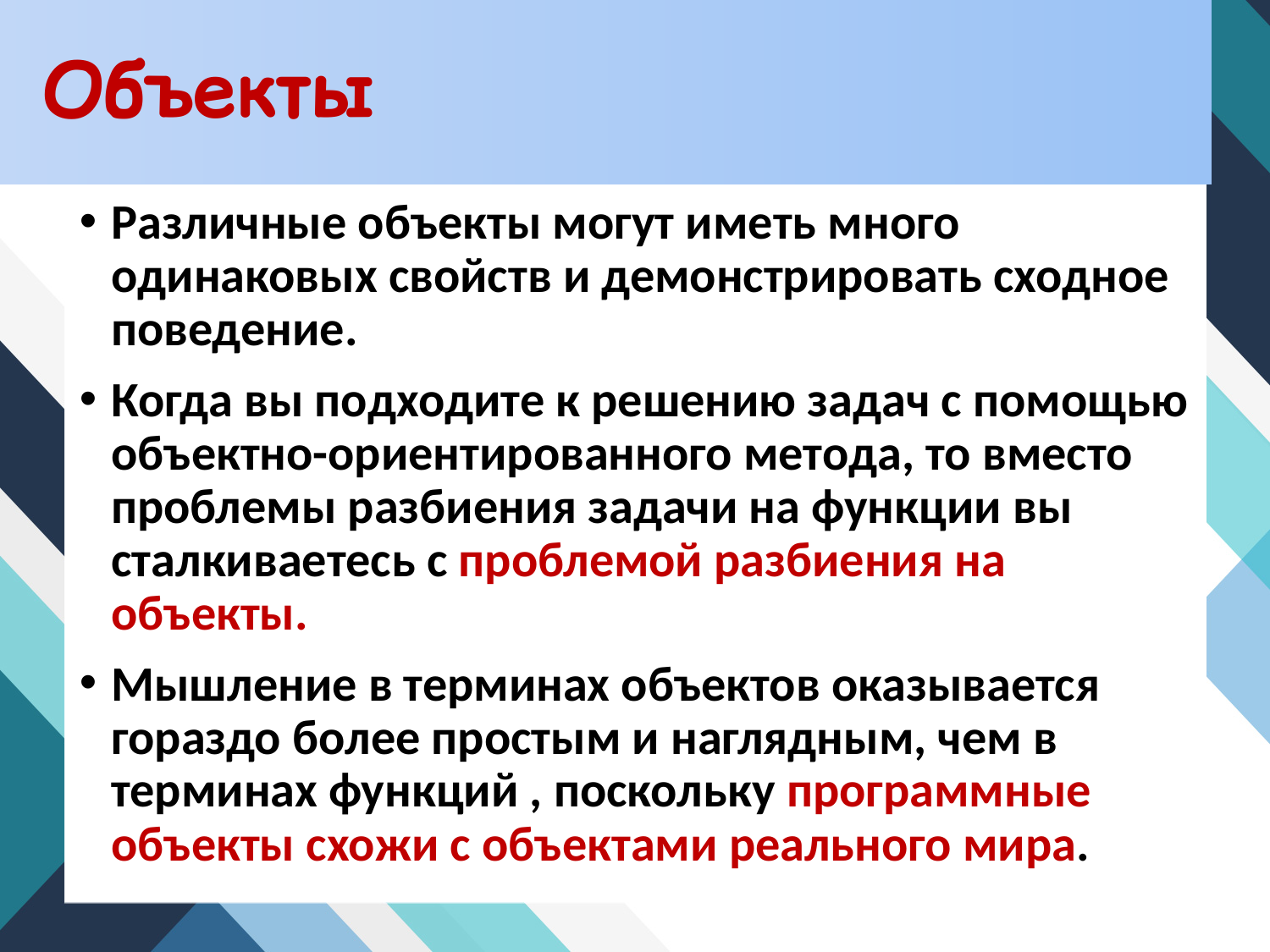

# Объекты
Различные объекты могут иметь много одинаковых свойств и демонстрировать сходное поведение.
Когда вы подходите к решению задач с помощью объектно-ориентированного метода, то вместо проблемы разбиения задачи на функции вы сталкиваетесь с проблемой разбиения на объекты.
Мышление в терминах объектов оказывается гораздо более простым и наглядным, чем в терминах функций , поскольку программные объекты схожи с объектами реального мира.